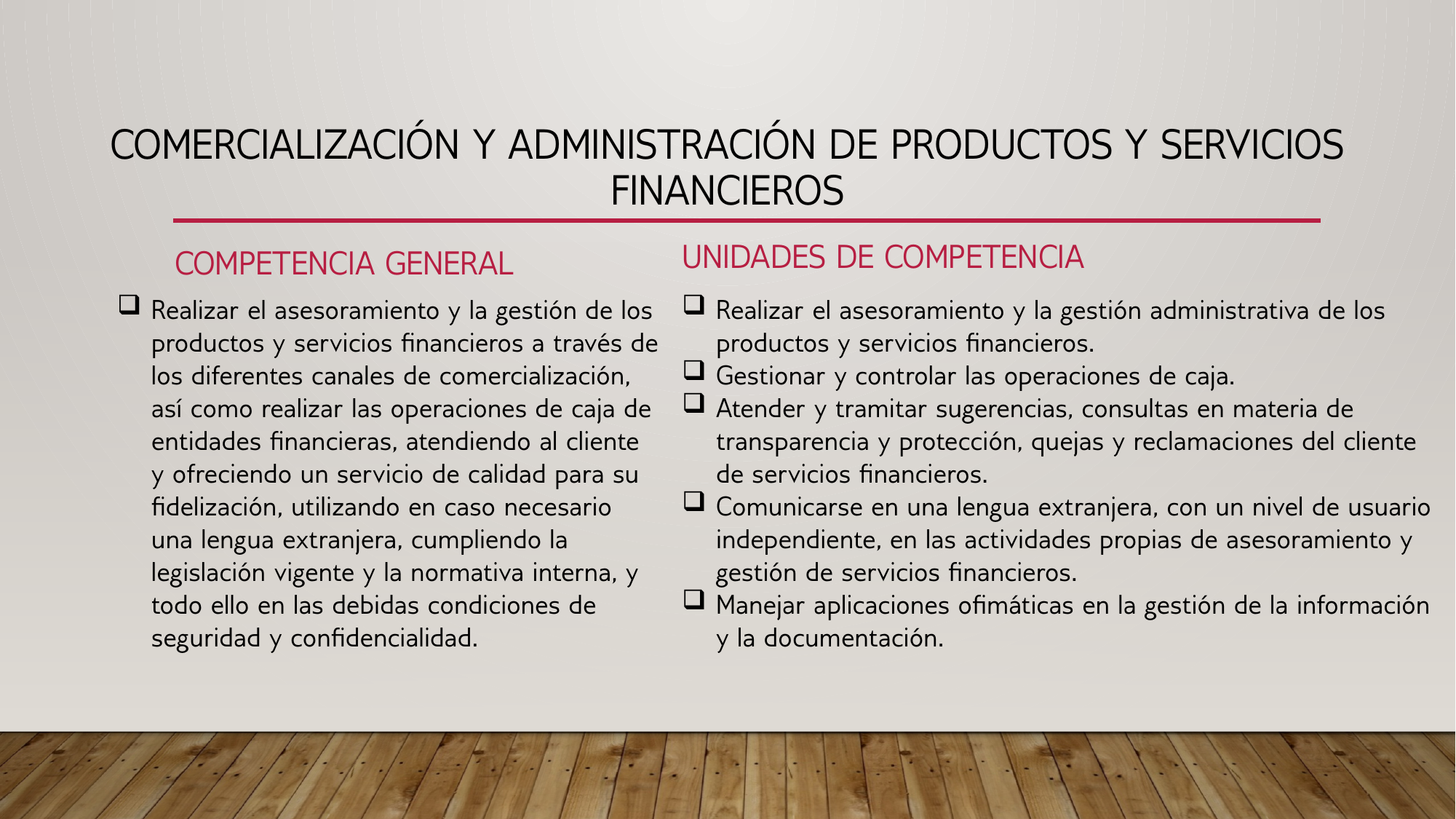

# Comercialización y administración de productos y servicios financieros
Unidades de competencia
Competencia general
Realizar el asesoramiento y la gestión de los productos y servicios financieros a través de los diferentes canales de comercialización, así como realizar las operaciones de caja de entidades financieras, atendiendo al cliente y ofreciendo un servicio de calidad para su fidelización, utilizando en caso necesario una lengua extranjera, cumpliendo la legislación vigente y la normativa interna, y todo ello en las debidas condiciones de seguridad y confidencialidad.
Realizar el asesoramiento y la gestión administrativa de los productos y servicios financieros.
Gestionar y controlar las operaciones de caja.
Atender y tramitar sugerencias, consultas en materia de transparencia y protección, quejas y reclamaciones del cliente de servicios financieros.
Comunicarse en una lengua extranjera, con un nivel de usuario independiente, en las actividades propias de asesoramiento y gestión de servicios financieros.
Manejar aplicaciones ofimáticas en la gestión de la información y la documentación.